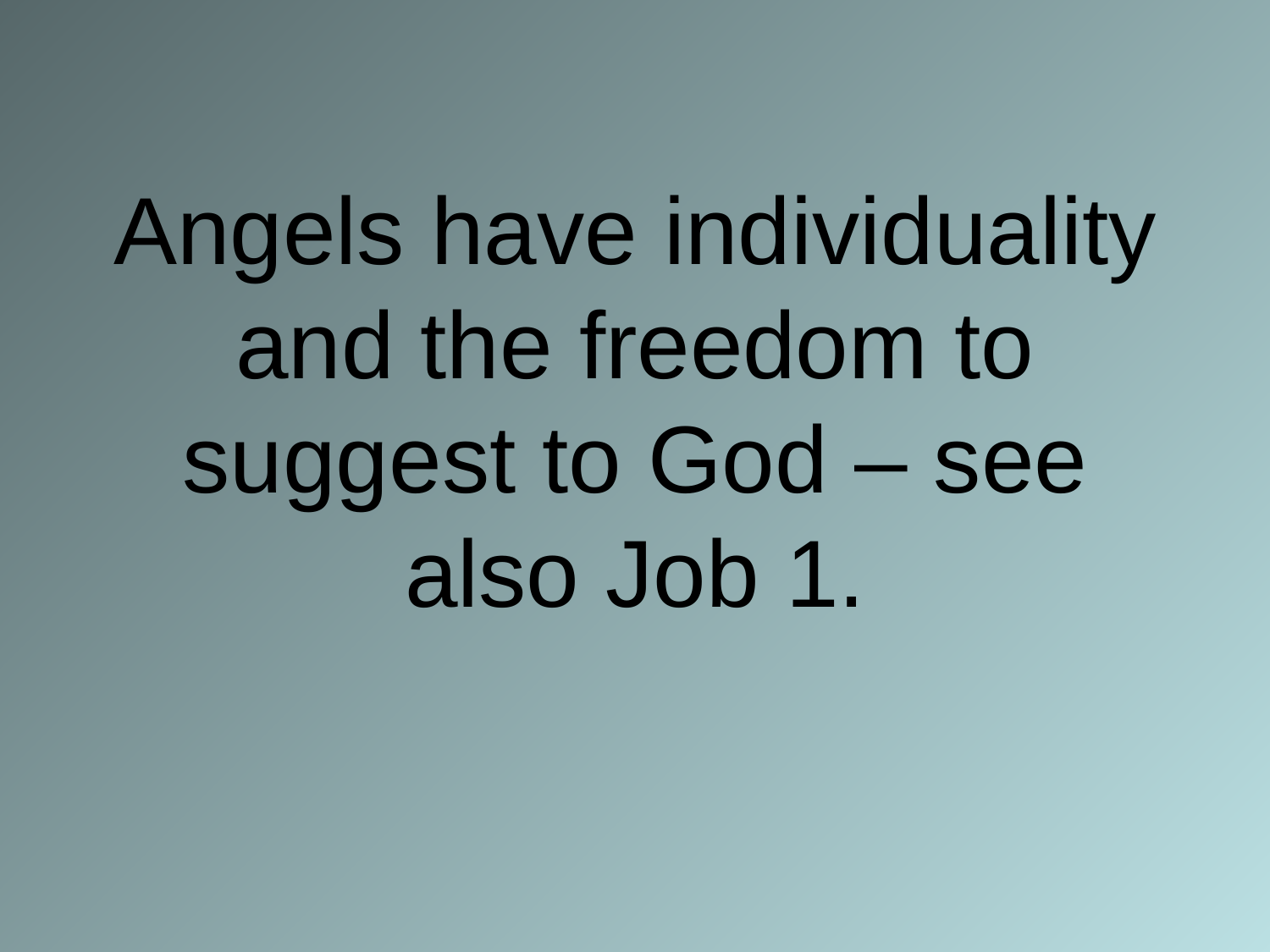

# Angels have individuality and the freedom to suggest to God – see also Job 1.